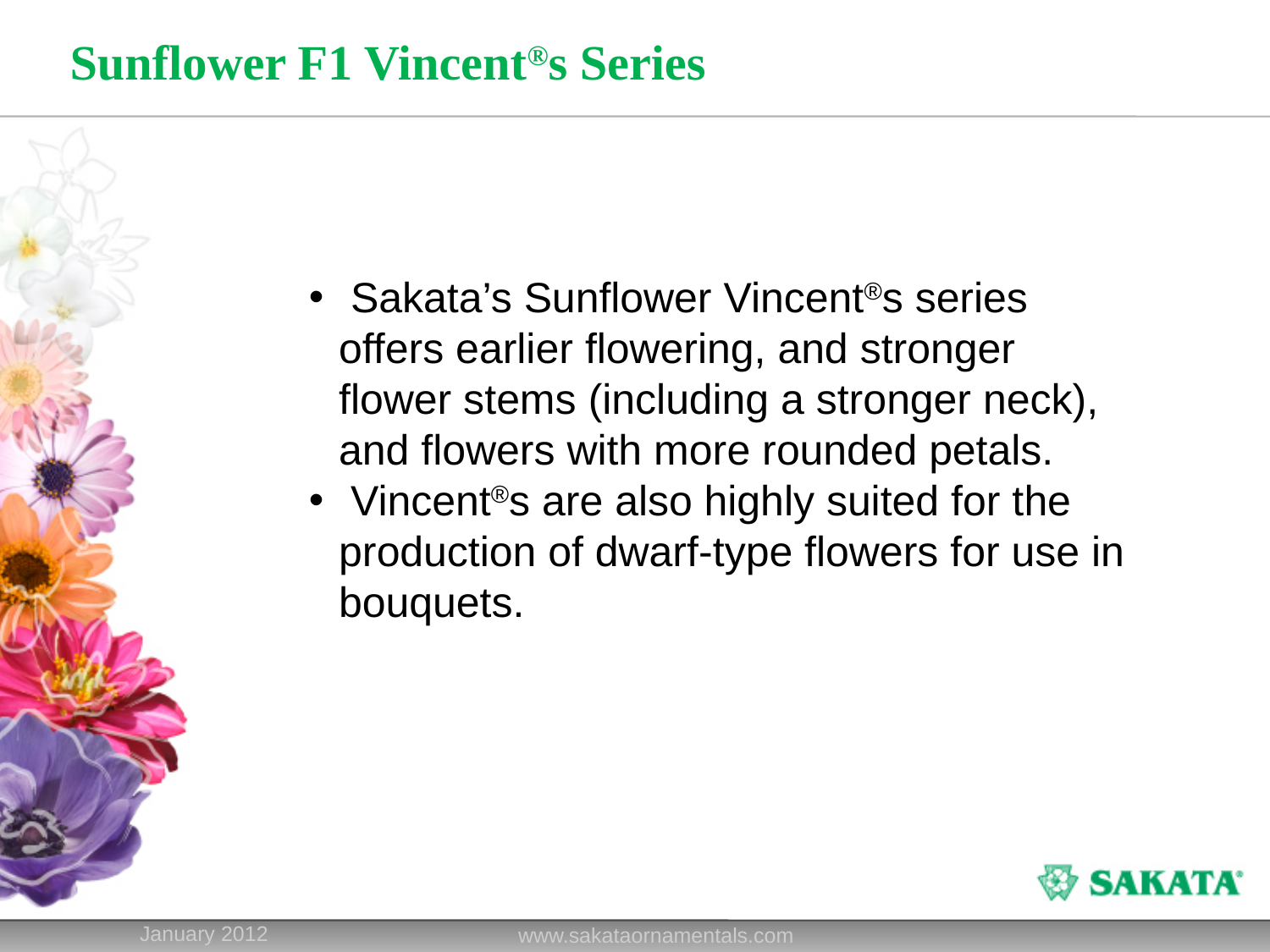

# Sunflower F1 Vincent®s Series
 Sakata’s Sunflower Vincent®s series offers earlier flowering, and stronger flower stems (including a stronger neck), and flowers with more rounded petals.
 Vincent®s are also highly suited for the production of dwarf-type flowers for use in bouquets.

January 2012
www.sakataornamentals.com